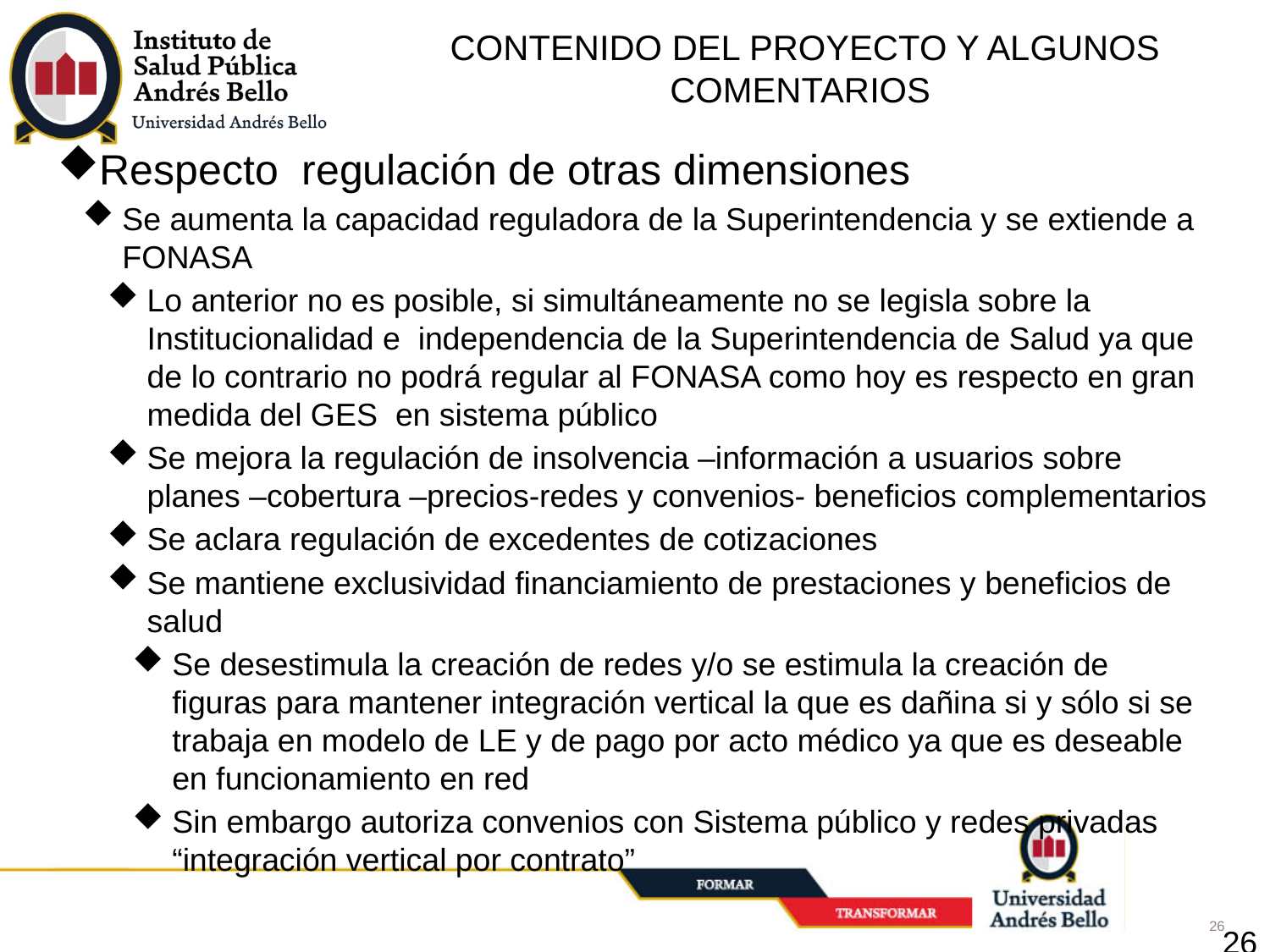

# CONTENIDO DEL PROYECTO Y ALGUNOS COMENTARIOS
Respecto  regulación de otras dimensiones
Se aumenta la capacidad reguladora de la Superintendencia y se extiende a FONASA
Lo anterior no es posible, si simultáneamente no se legisla sobre la Institucionalidad e  independencia de la Superintendencia de Salud ya que de lo contrario no podrá regular al FONASA como hoy es respecto en gran medida del GES  en sistema público
Se mejora la regulación de insolvencia –información a usuarios sobre planes –cobertura –precios-redes y convenios- beneficios complementarios
Se aclara regulación de excedentes de cotizaciones
Se mantiene exclusividad financiamiento de prestaciones y beneficios de salud
Se desestimula la creación de redes y/o se estimula la creación de figuras para mantener integración vertical la que es dañina si y sólo si se trabaja en modelo de LE y de pago por acto médico ya que es deseable en funcionamiento en red
Sin embargo autoriza convenios con Sistema público y redes privadas “integración vertical por contrato”

26